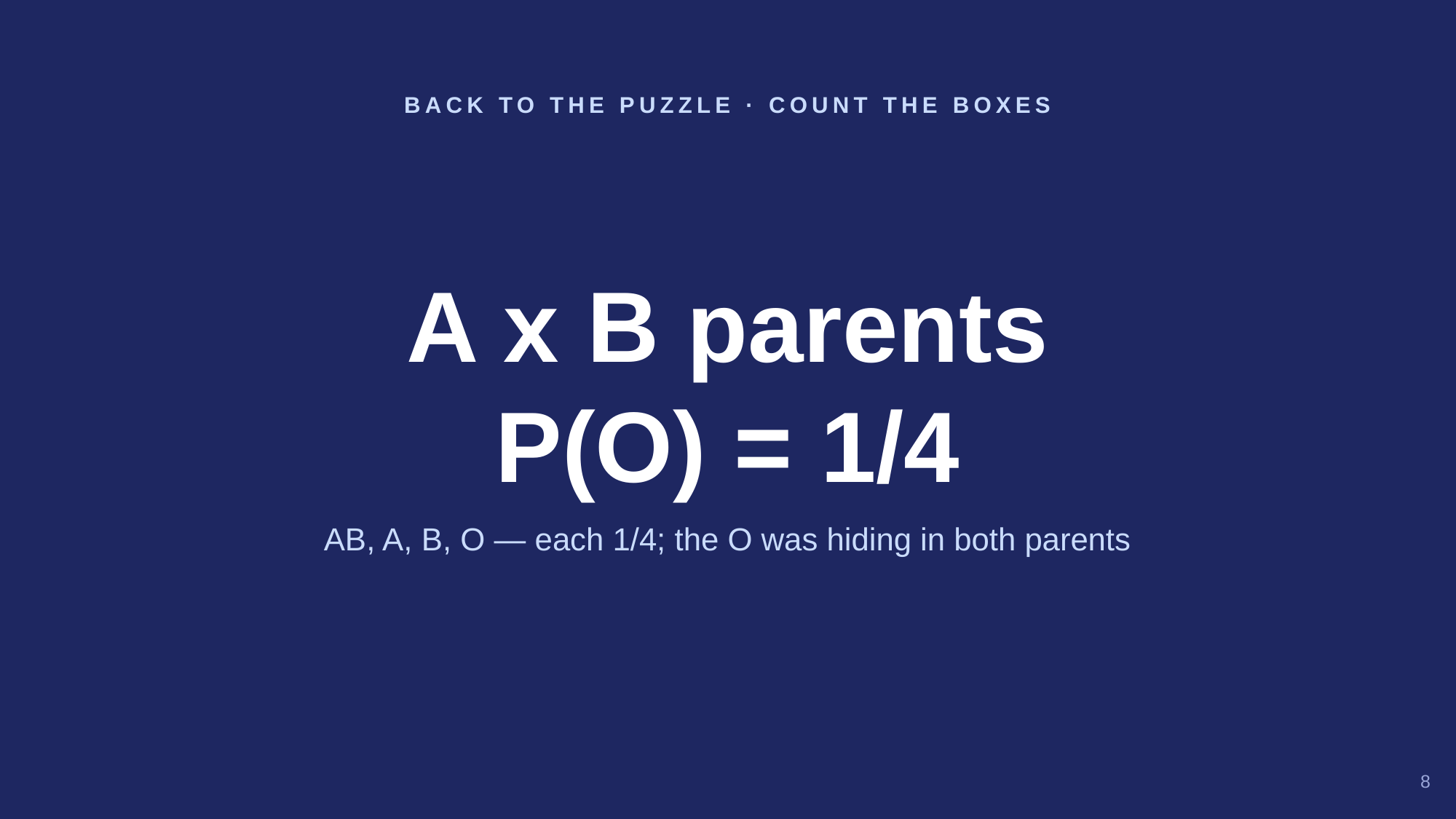

BACK TO THE PUZZLE · COUNT THE BOXES
A x B parents
P(O) = 1/4
AB, A, B, O — each 1/4; the O was hiding in both parents
8